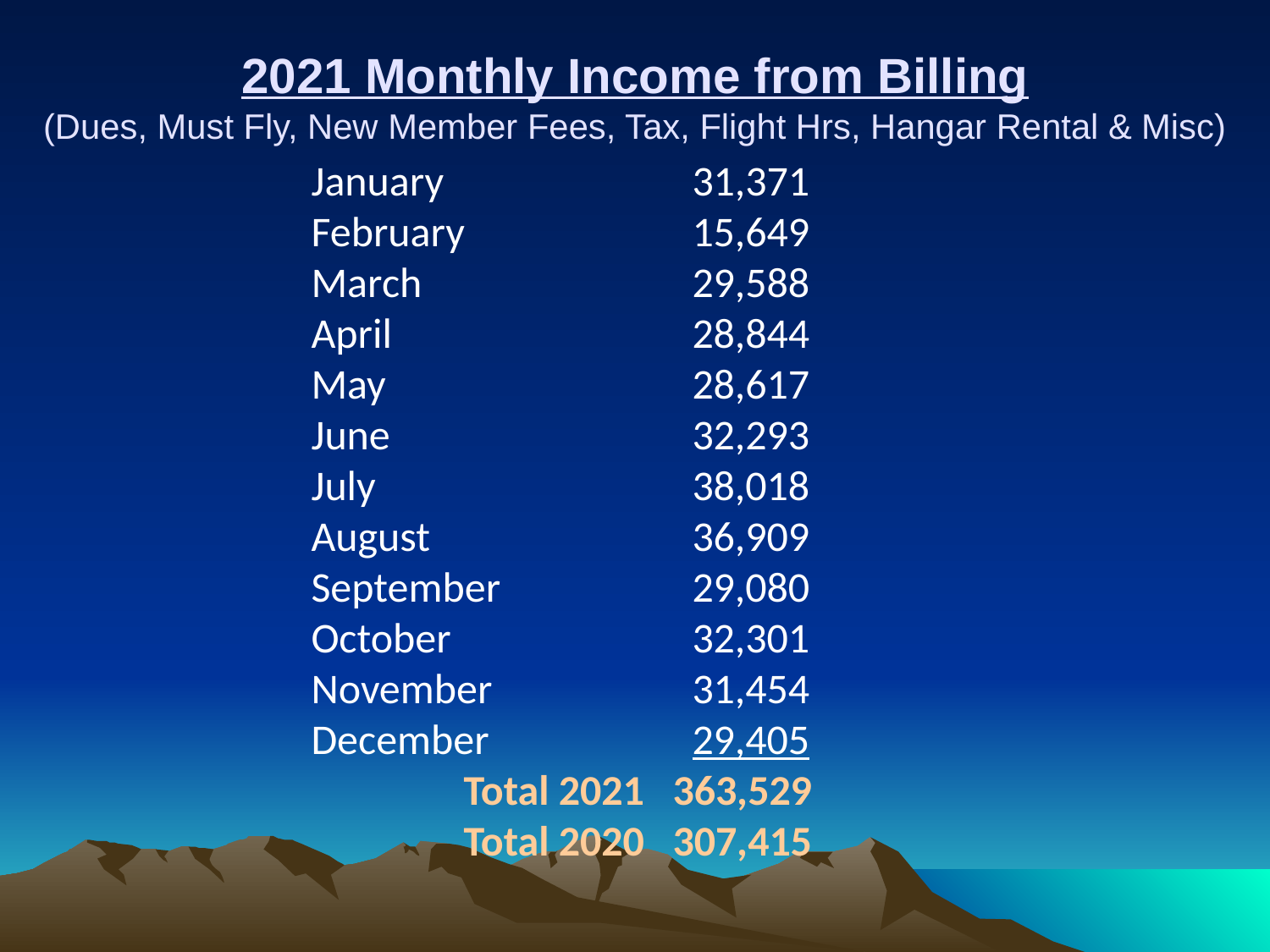

2021 Monthly Income from Billing
(Dues, Must Fly, New Member Fees, Tax, Flight Hrs, Hangar Rental & Misc)
January		31,371
February		15,649
March			29,588
April			28,844
May			28,617
June			32,293
July			38,018
August			36,909
September		29,080
October		32,301
November		31,454
December		29,405
                Total 2021   363,529
                Total 2020   307,415